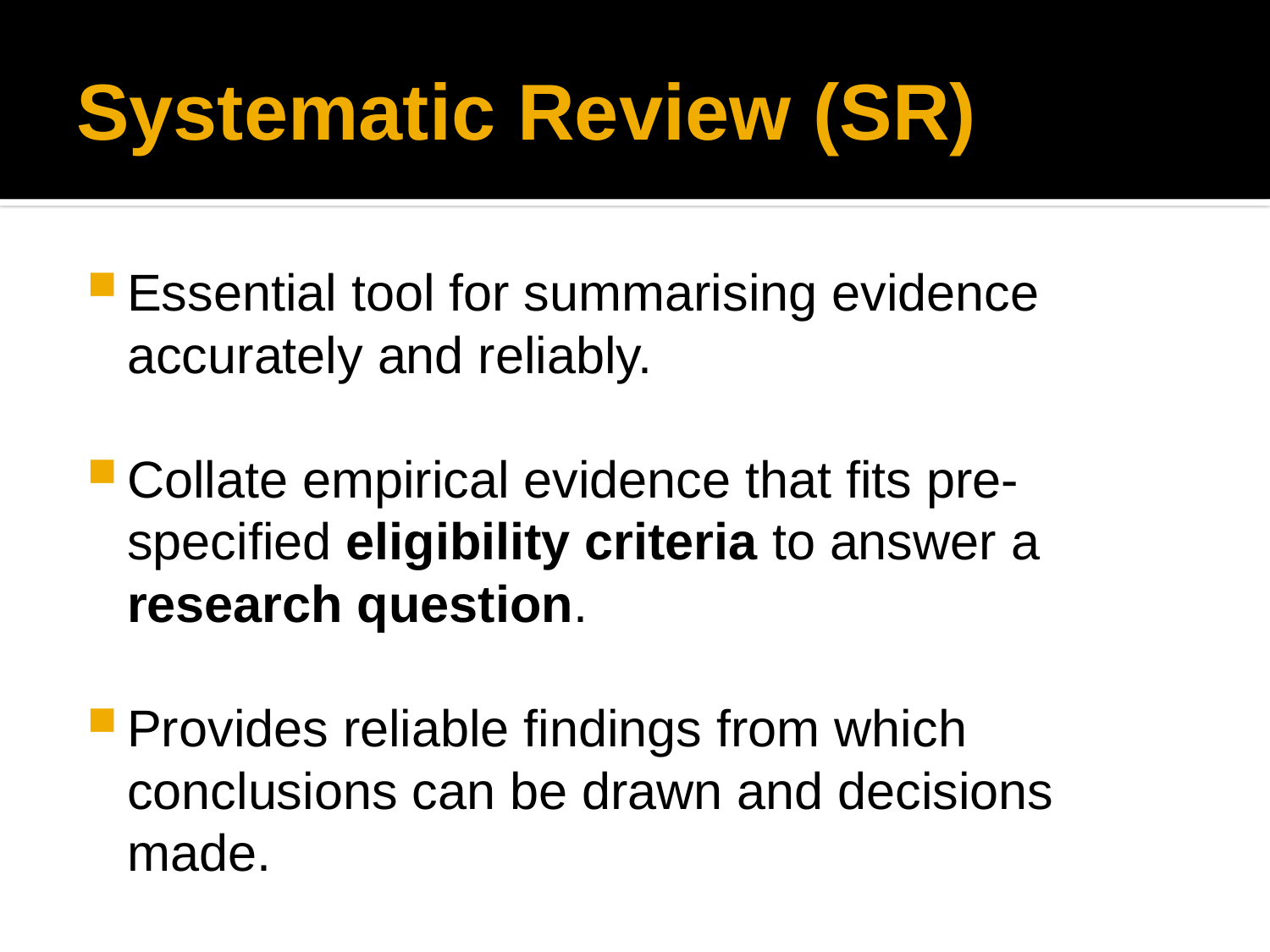

# Systematic Review (SR)
Essential tool for summarising evidence accurately and reliably.

Collate empirical evidence that fits pre-specified eligibility criteria to answer a research question.

Provides reliable findings from which conclusions can be drawn and decisions made.